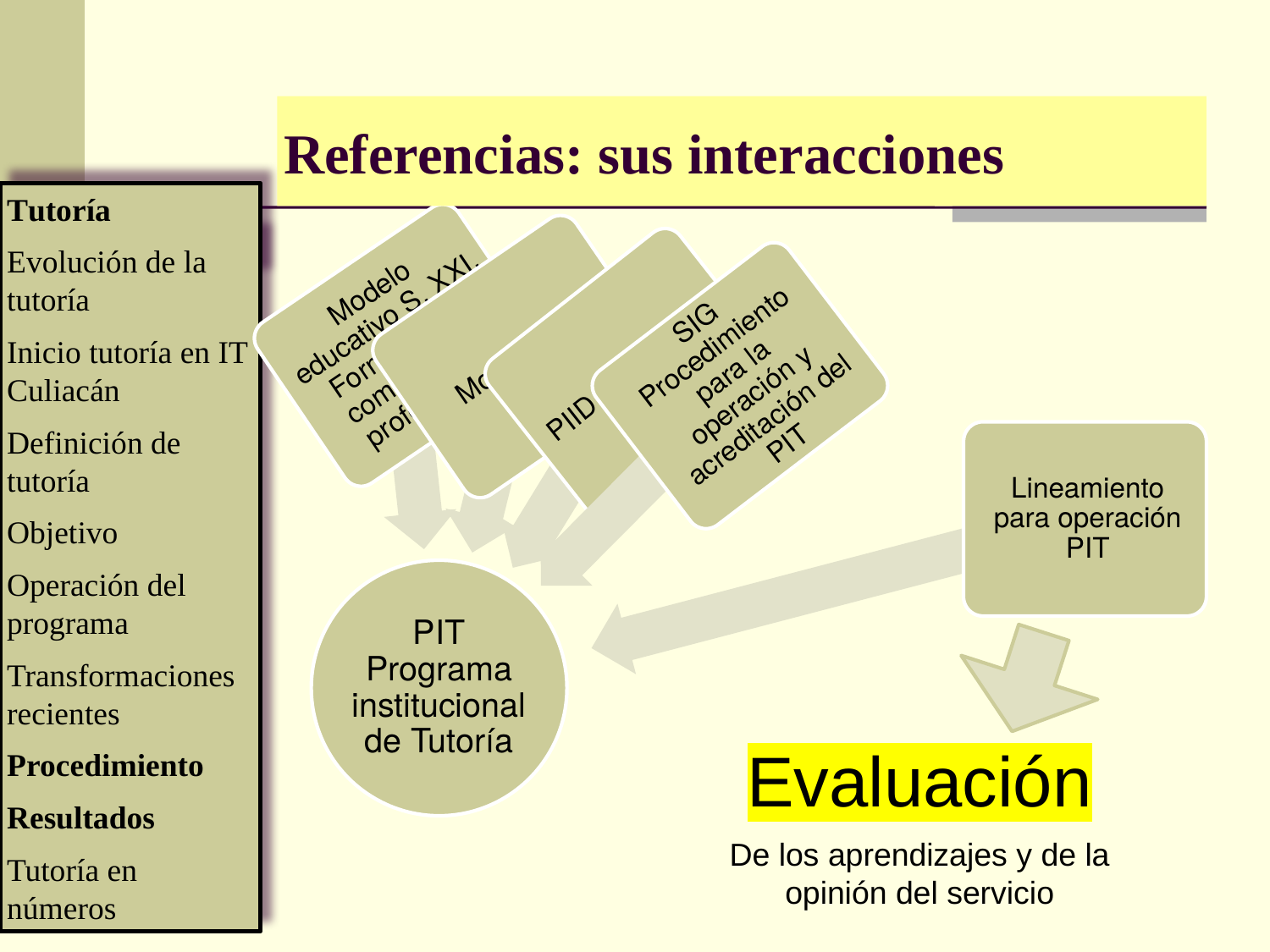

Referencias: sus interacciones
PIT Programa institucional de Tutoría
Modelo educativo S. XXI. Formación de competencias profesionales
Modelo dual
PIID IT Culiacán
SIG Procedimiento para la operación y acreditación del PIT
Lineamiento para operación PIT

Evaluación
De los aprendizajes y de la opinión del servicio